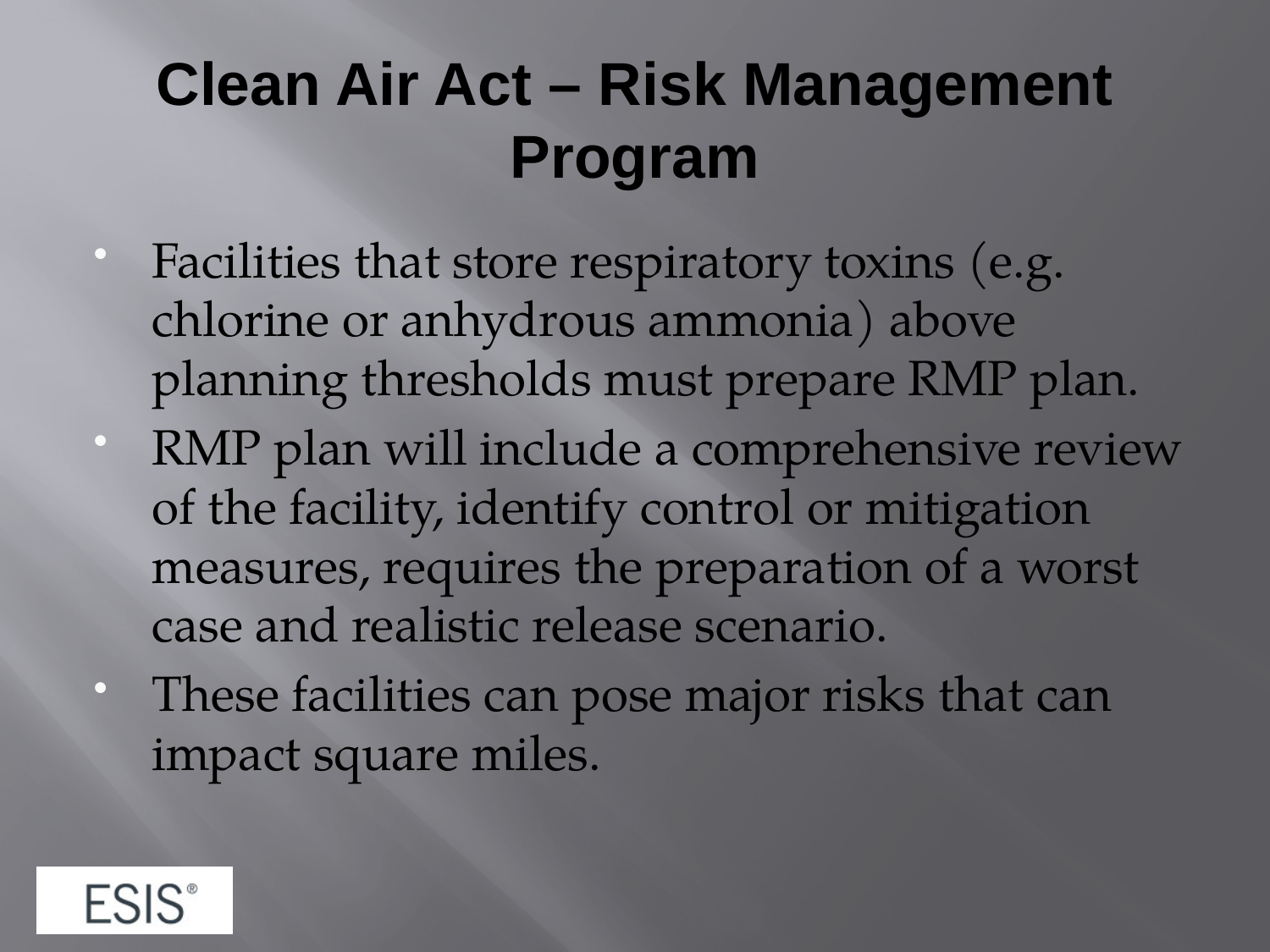

# Clean Air Act – Risk Management Program
Facilities that store respiratory toxins (e.g. chlorine or anhydrous ammonia) above planning thresholds must prepare RMP plan.
RMP plan will include a comprehensive review of the facility, identify control or mitigation measures, requires the preparation of a worst case and realistic release scenario.
These facilities can pose major risks that can impact square miles.